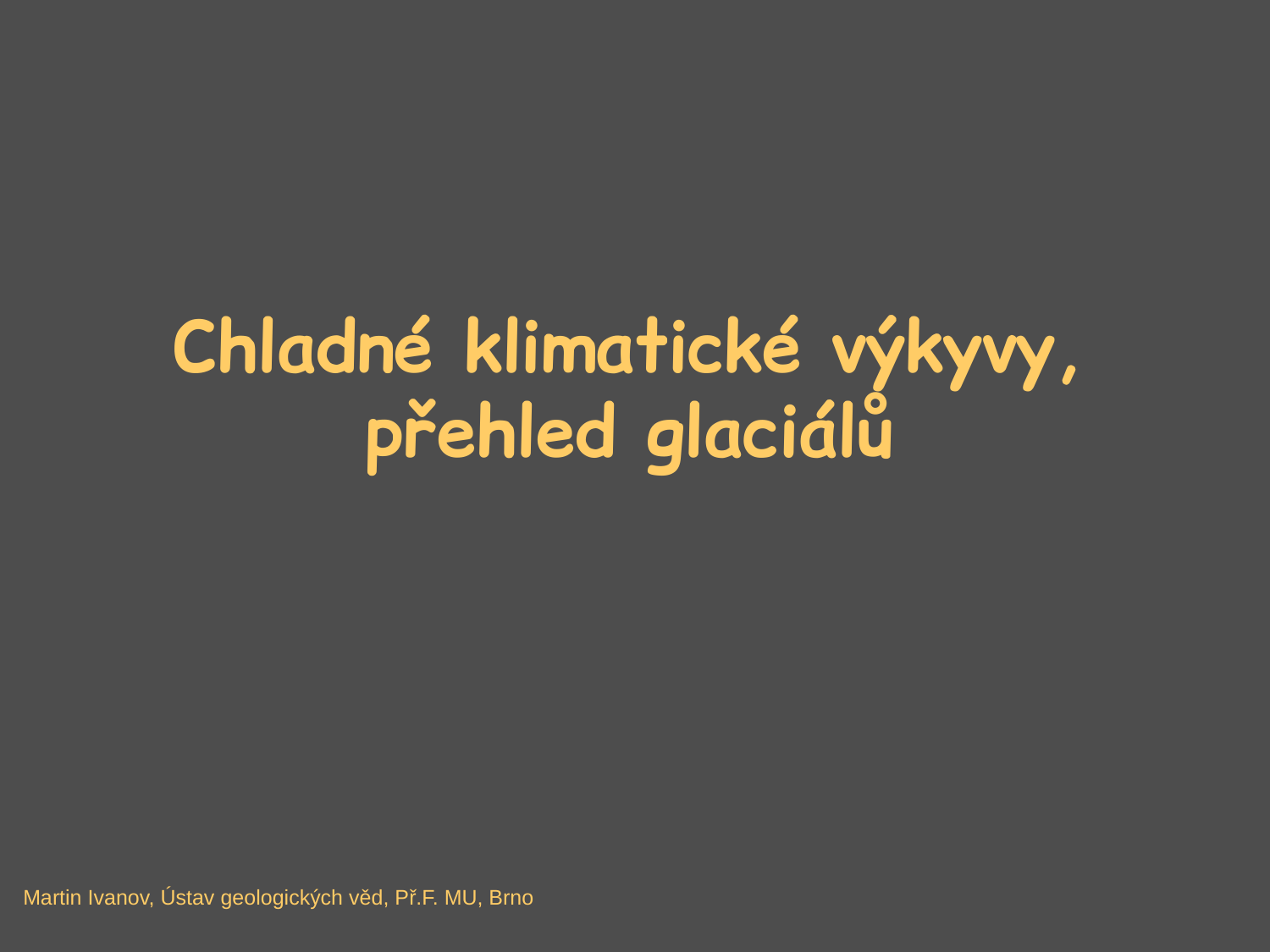

# Chladné klimatické výkyvy, přehled glaciálů
Martin Ivanov, Ústav geologických věd, Př.F. MU, Brno